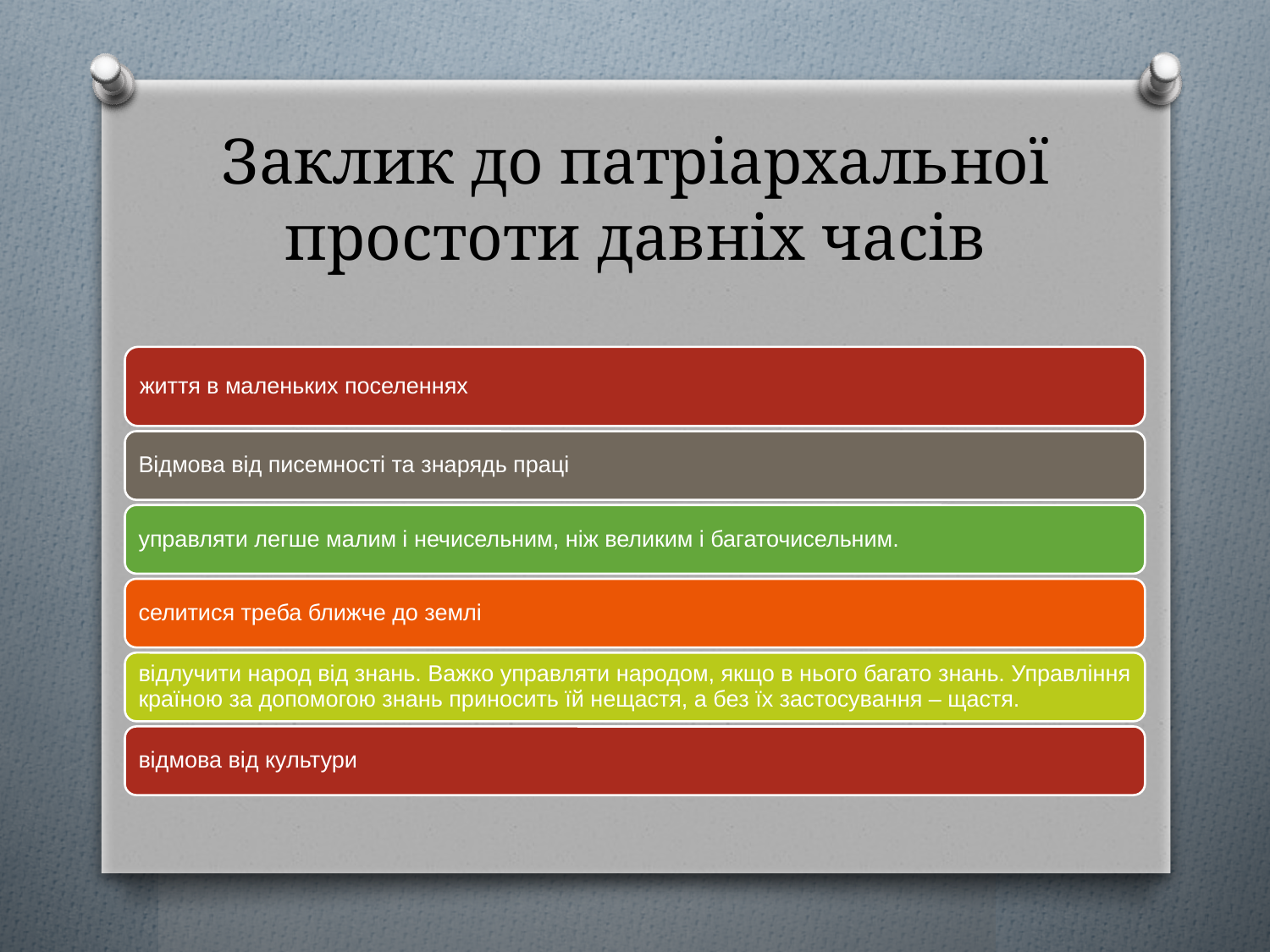

# Заклик до патріархальної простоти давніх часів
життя в маленьких поселеннях
Відмова від писемності та знарядь праці
управляти легше малим і нечисельним, ніж великим і багаточисельним.
селитися треба ближче до землі
відлучити народ від знань. Важко управляти народом, якщо в нього багато знань. Управління країною за допомогою знань приносить їй нещастя, а без їх застосування – щастя.
відмова від культури